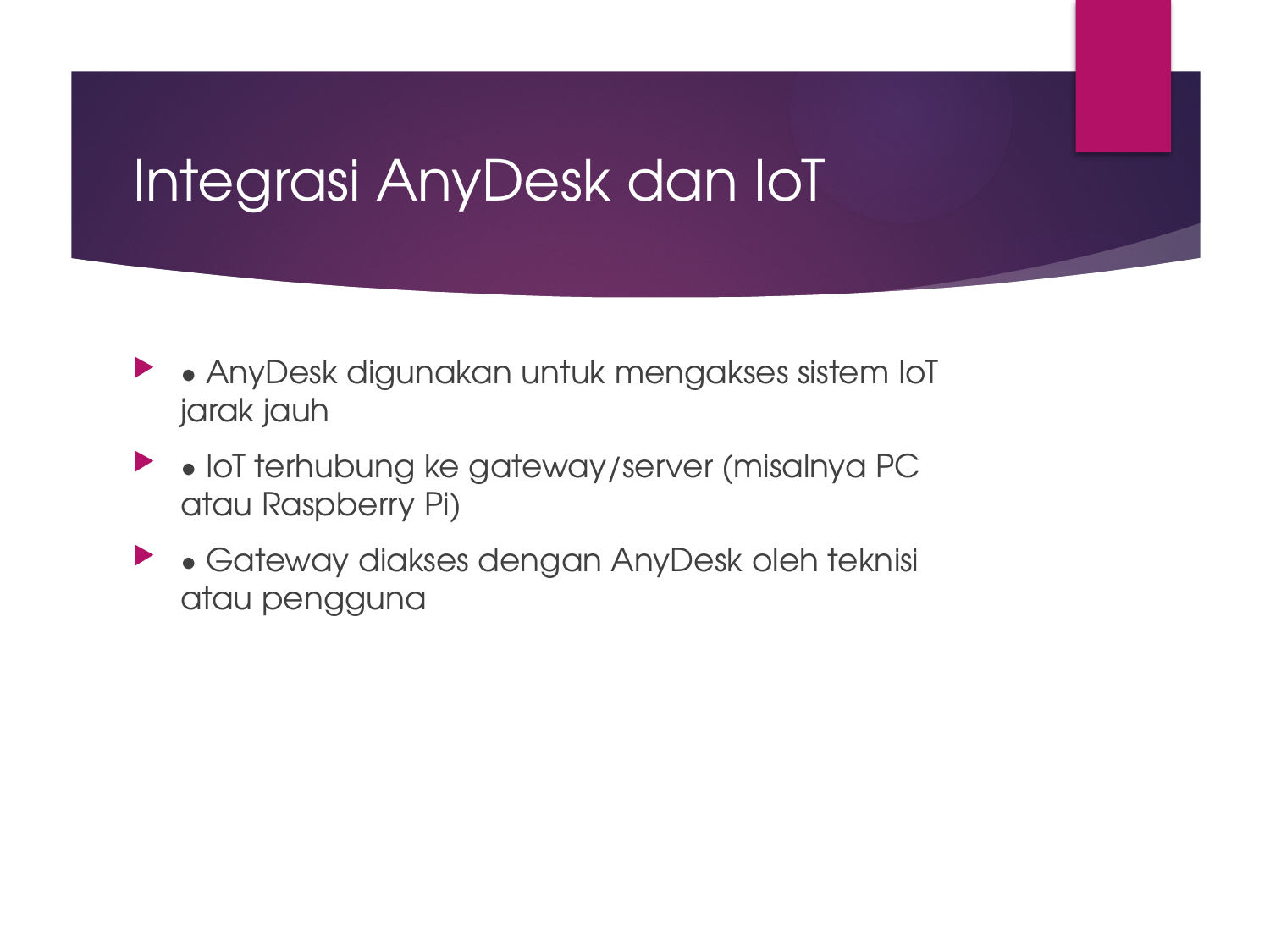

# Integrasi AnyDesk dan IoT
• AnyDesk digunakan untuk mengakses sistem IoT jarak jauh
• IoT terhubung ke gateway/server (misalnya PC atau Raspberry Pi)
• Gateway diakses dengan AnyDesk oleh teknisi atau pengguna